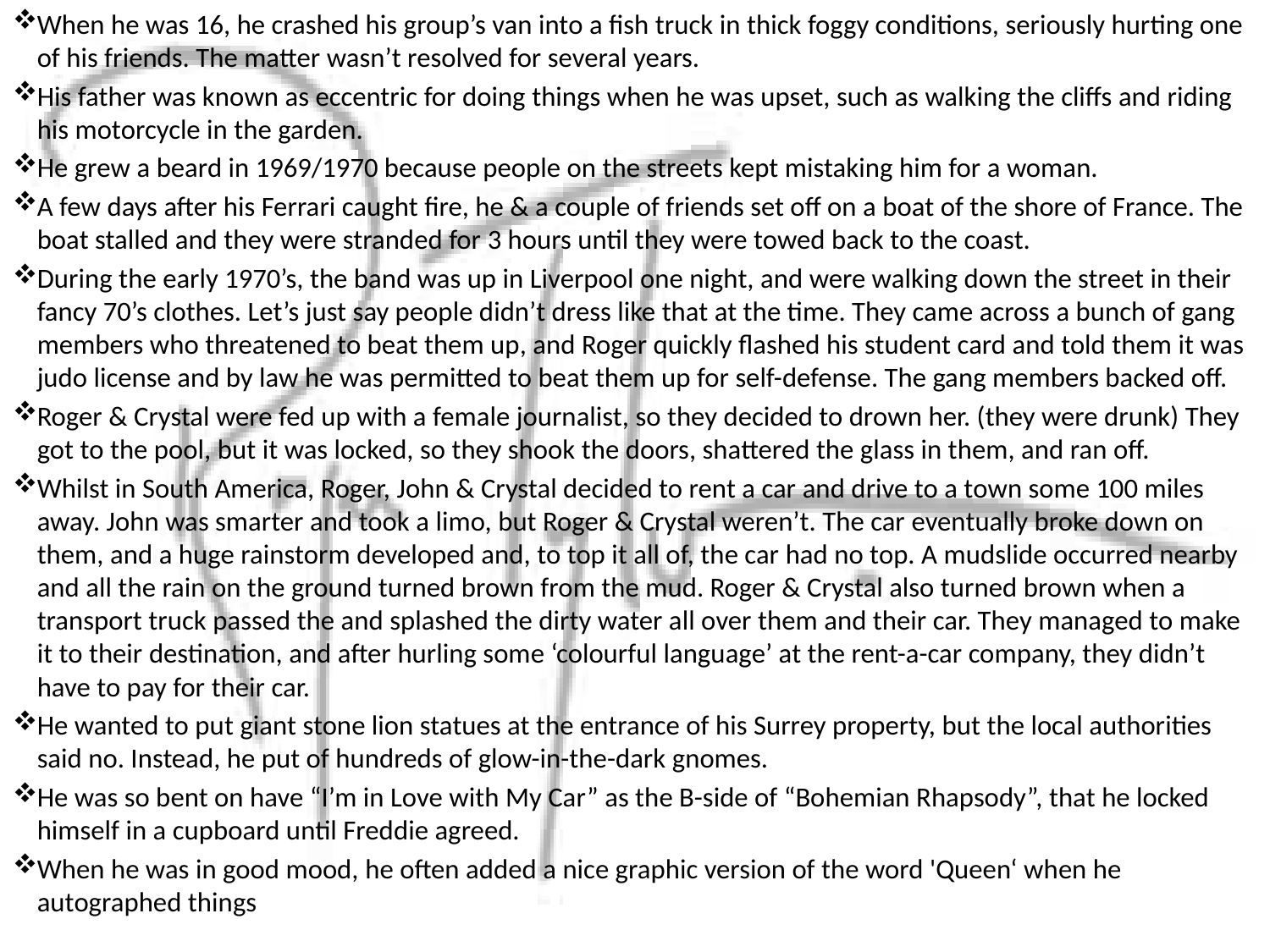

When he was 16, he crashed his group’s van into a fish truck in thick foggy conditions, seriously hurting one of his friends. The matter wasn’t resolved for several years.
His father was known as eccentric for doing things when he was upset, such as walking the cliffs and riding his motorcycle in the garden.
He grew a beard in 1969/1970 because people on the streets kept mistaking him for a woman.
A few days after his Ferrari caught fire, he & a couple of friends set off on a boat of the shore of France. The boat stalled and they were stranded for 3 hours until they were towed back to the coast.
During the early 1970’s, the band was up in Liverpool one night, and were walking down the street in their fancy 70’s clothes. Let’s just say people didn’t dress like that at the time. They came across a bunch of gang members who threatened to beat them up, and Roger quickly flashed his student card and told them it was judo license and by law he was permitted to beat them up for self-defense. The gang members backed off.
Roger & Crystal were fed up with a female journalist, so they decided to drown her. (they were drunk) They got to the pool, but it was locked, so they shook the doors, shattered the glass in them, and ran off.
Whilst in South America, Roger, John & Crystal decided to rent a car and drive to a town some 100 miles away. John was smarter and took a limo, but Roger & Crystal weren’t. The car eventually broke down on them, and a huge rainstorm developed and, to top it all of, the car had no top. A mudslide occurred nearby and all the rain on the ground turned brown from the mud. Roger & Crystal also turned brown when a transport truck passed the and splashed the dirty water all over them and their car. They managed to make it to their destination, and after hurling some ‘colourful language’ at the rent-a-car company, they didn’t have to pay for their car.
He wanted to put giant stone lion statues at the entrance of his Surrey property, but the local authorities said no. Instead, he put of hundreds of glow-in-the-dark gnomes.
He was so bent on have “I’m in Love with My Car” as the B-side of “Bohemian Rhapsody”, that he locked himself in a cupboard until Freddie agreed.
When he was in good mood, he often added a nice graphic version of the word 'Queen‘ when he autographed things